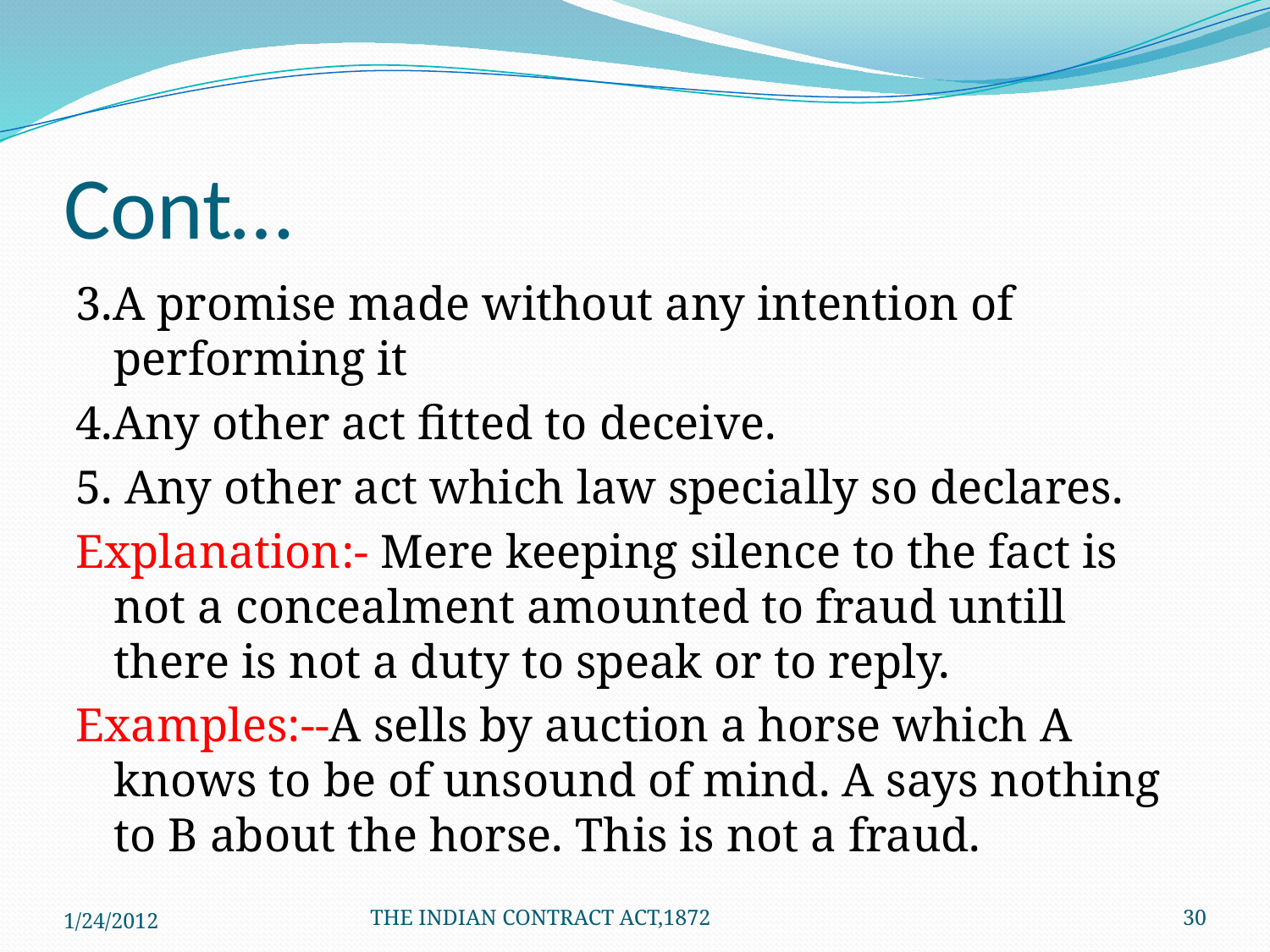

# Cont…
3.A promise made without any intention of performing it
4.Any other act fitted to deceive.
5. Any other act which law specially so declares.
Explanation:- Mere keeping silence to the fact is not a concealment amounted to fraud untill there is not a duty to speak or to reply.
Examples:--A sells by auction a horse which A knows to be of unsound of mind. A says nothing to B about the horse. This is not a fraud.
1/24/2012
THE INDIAN CONTRACT ACT,1872
30